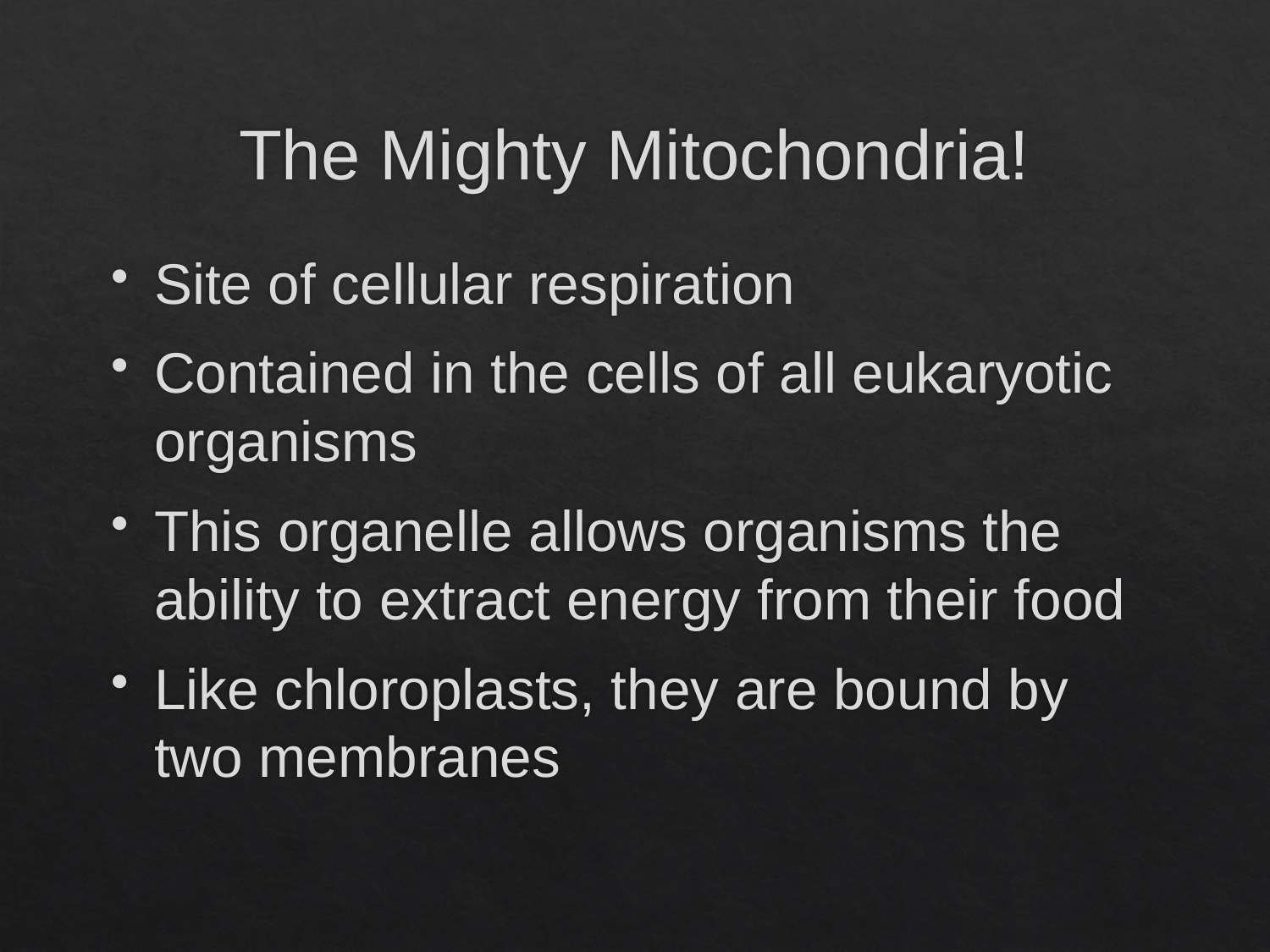

# The Mighty Mitochondria!
Site of cellular respiration
Contained in the cells of all eukaryotic organisms
This organelle allows organisms the ability to extract energy from their food
Like chloroplasts, they are bound by two membranes